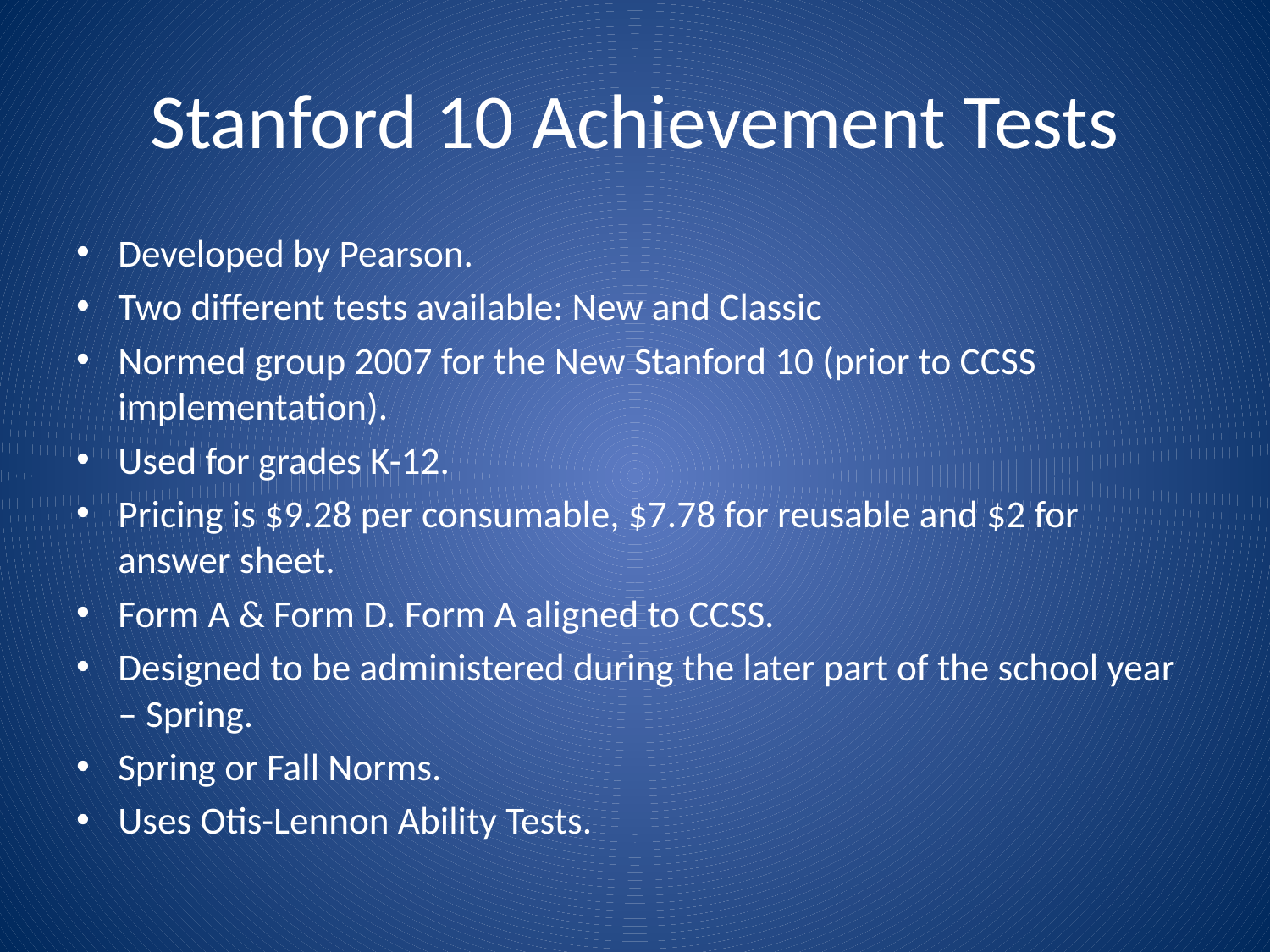

# Stanford 10 Achievement Tests
Developed by Pearson.
Two different tests available: New and Classic
Normed group 2007 for the New Stanford 10 (prior to CCSS implementation).
Used for grades K-12.
Pricing is $9.28 per consumable, $7.78 for reusable and $2 for answer sheet.
Form A & Form D. Form A aligned to CCSS.
Designed to be administered during the later part of the school year – Spring.
Spring or Fall Norms.
Uses Otis-Lennon Ability Tests.